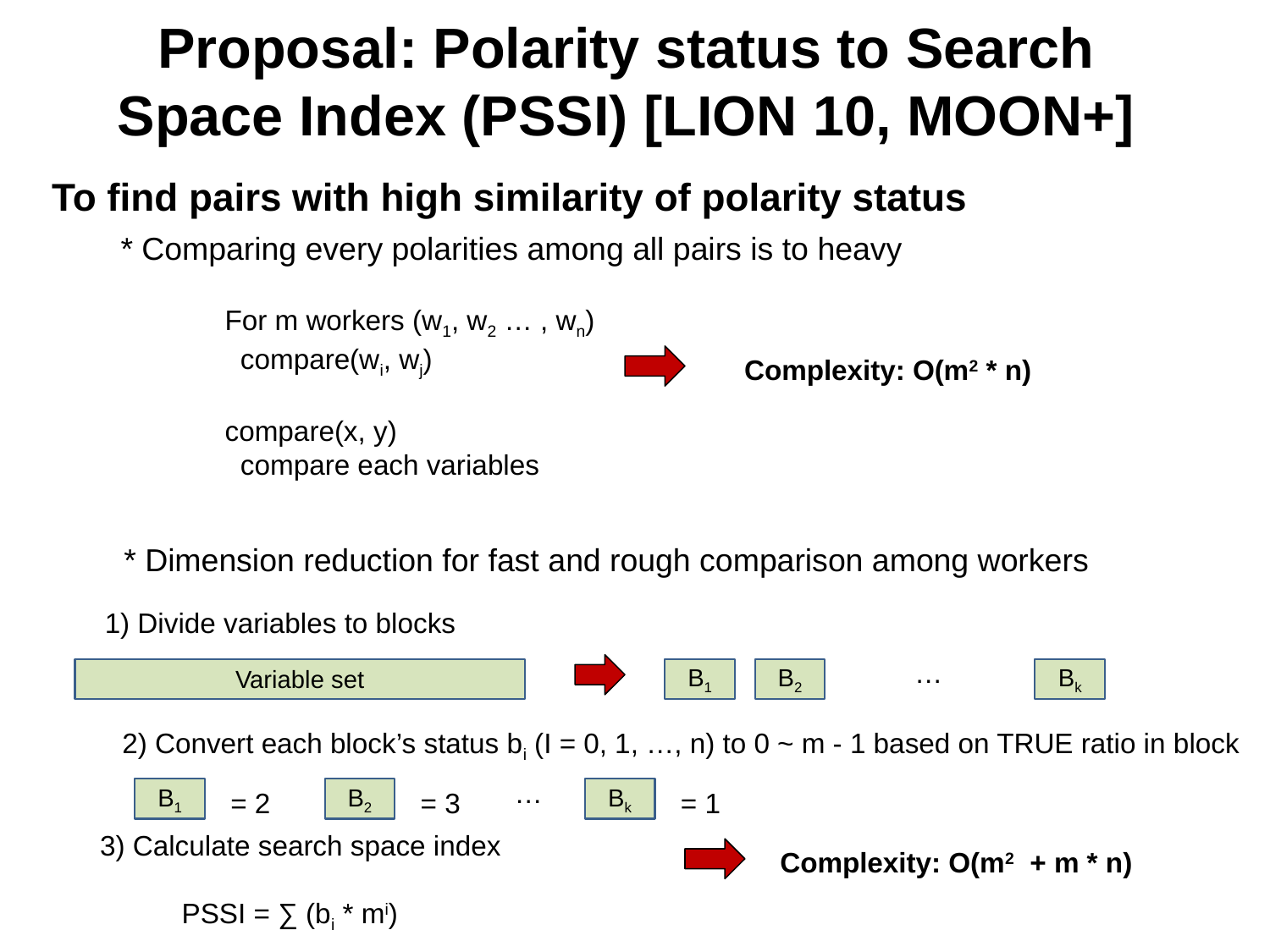

# Proposal: Polarity status to Search Space Index (PSSI) [LION 10, MOON+]
To find pairs with high similarity of polarity status
     * Comparing every polarities among all pairs is to heavy

	* Dimension reduction for fast and rough comparison among workers
For m workers (w1, w2 … , wn)
  compare(wi, wj)

compare(x, y)
  compare each variables

Complexity: O(m2 * n)
1) Divide variables to blocks
…

B1
B2
Bk
Variable set
2) Convert each block’s status bi (I = 0, 1, …, n) to 0 ~ m - 1 based on TRUE ratio in block
…
B1
= 2
B2
= 3
Bk
= 1
3) Calculate search space index

Complexity: O(m2  + m * n)
PSSI = ∑ (bi * mi)